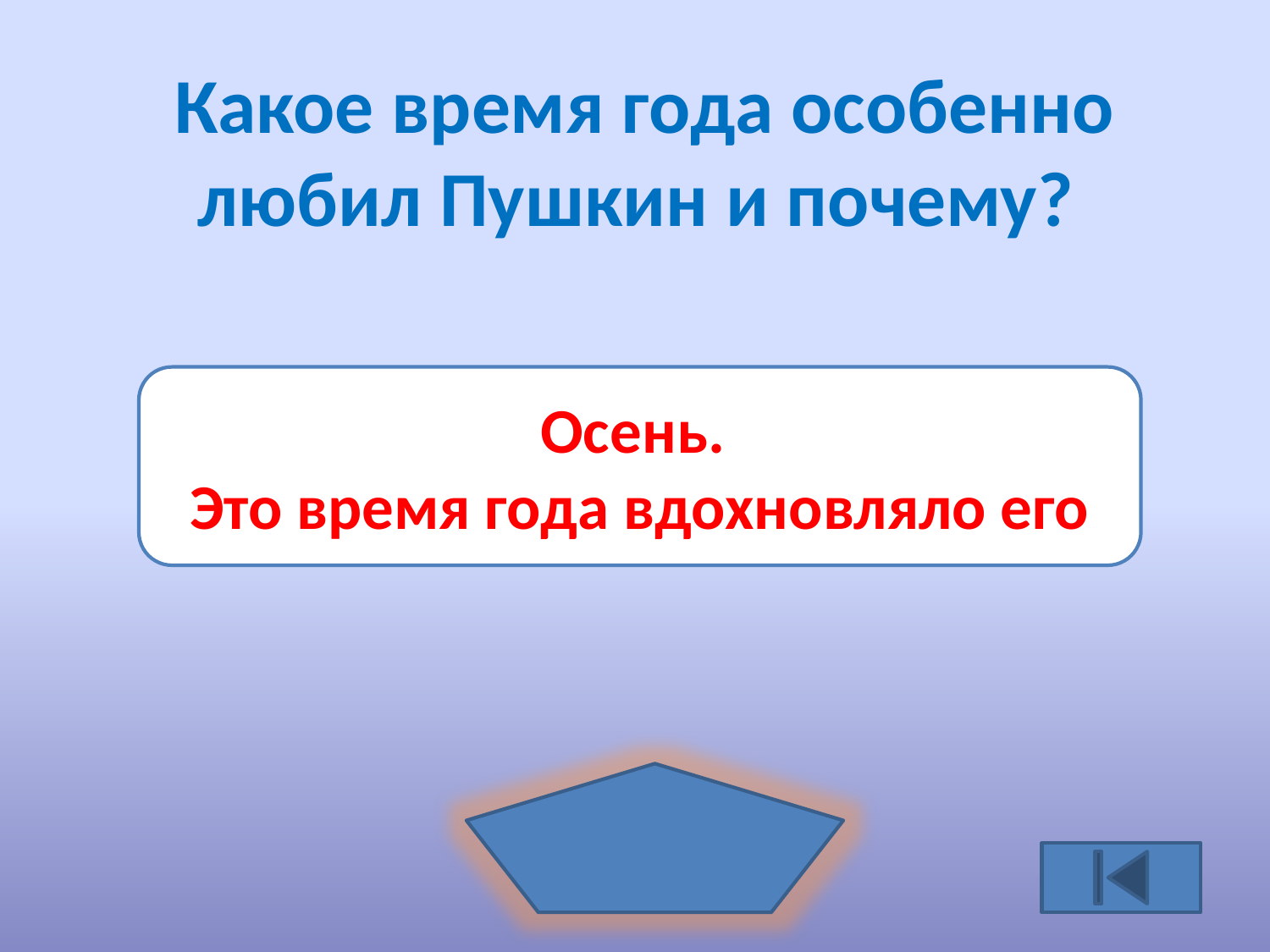

Какое время года особенно любил Пушкин и почему?
Осень.
Это время года вдохновляло его